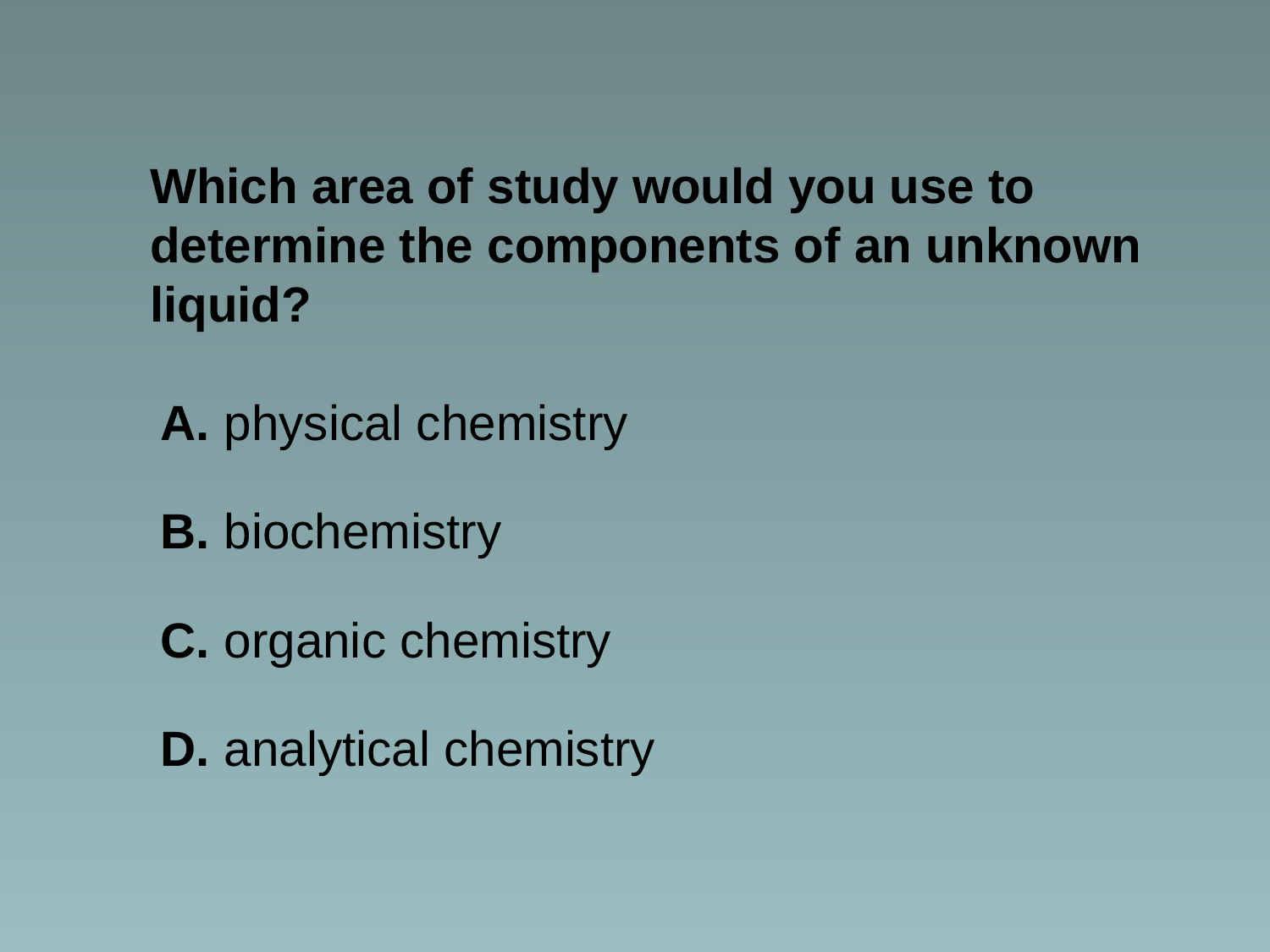

Which area of study would you use to determine the components of an unknown liquid?
A.	physical chemistry
B.	biochemistry
C.	organic chemistry
D.	analytical chemistry